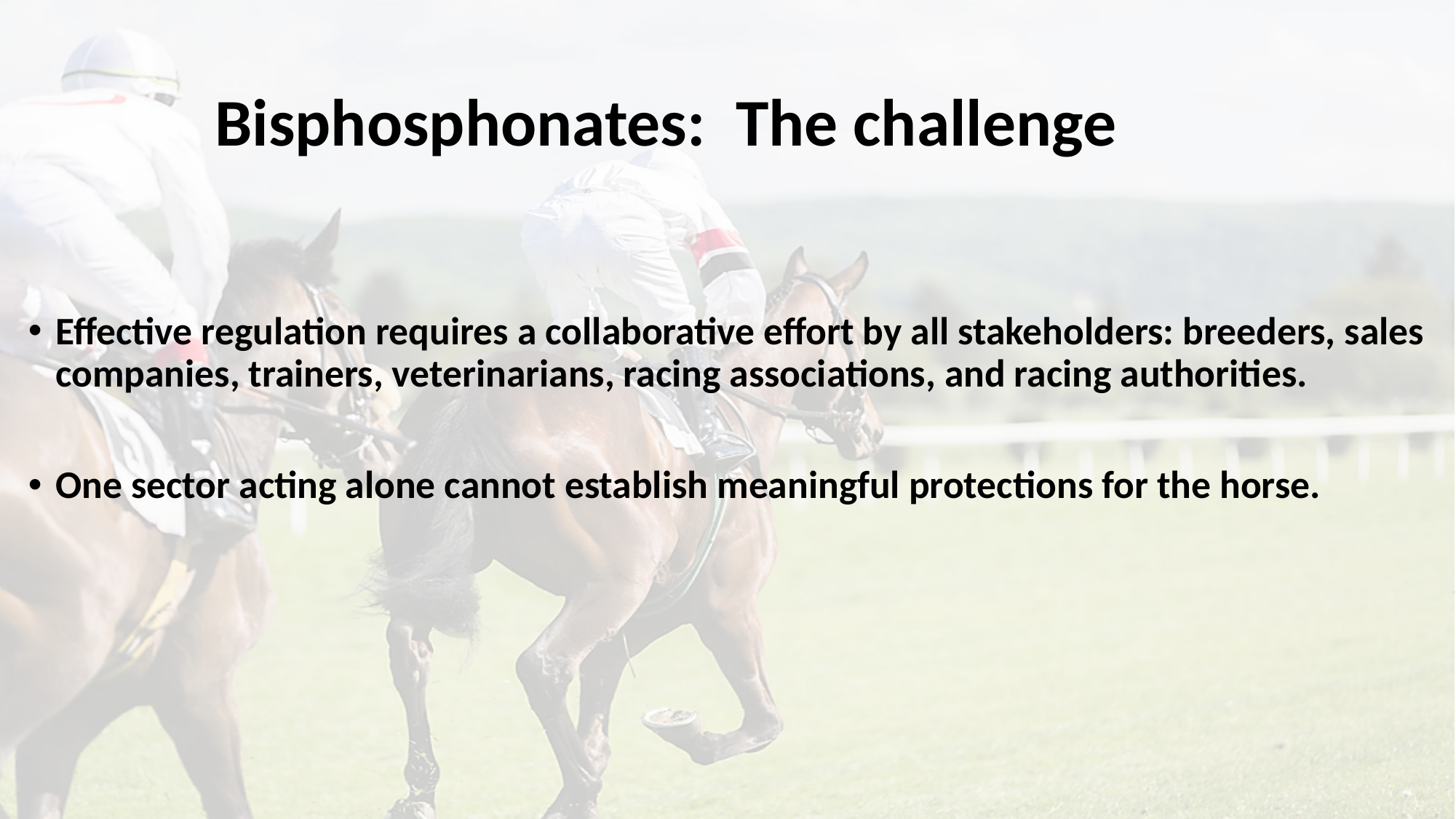

# Bisphosphonates:  The challenge
Effective regulation requires a collaborative effort by all stakeholders: breeders, sales companies, trainers, veterinarians, racing associations, and racing authorities.

One sector acting alone cannot establish meaningful protections for the horse.